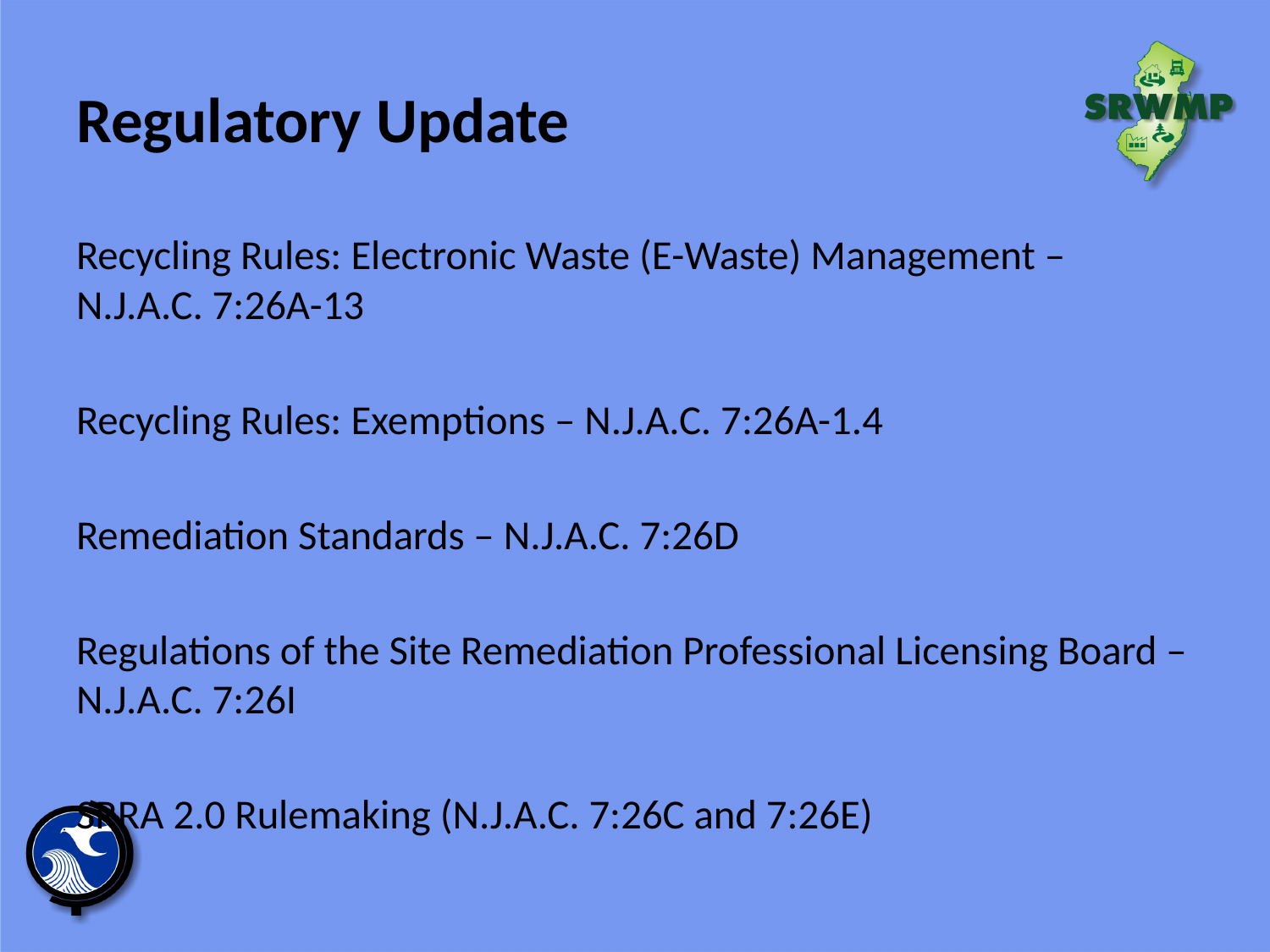

# Regulatory Update
Recycling Rules: Electronic Waste (E-Waste) Management – N.J.A.C. 7:26A-13

Recycling Rules: Exemptions – N.J.A.C. 7:26A-1.4

Remediation Standards – N.J.A.C. 7:26D

Regulations of the Site Remediation Professional Licensing Board – N.J.A.C. 7:26I

SRRA 2.0 Rulemaking (N.J.A.C. 7:26C and 7:26E)